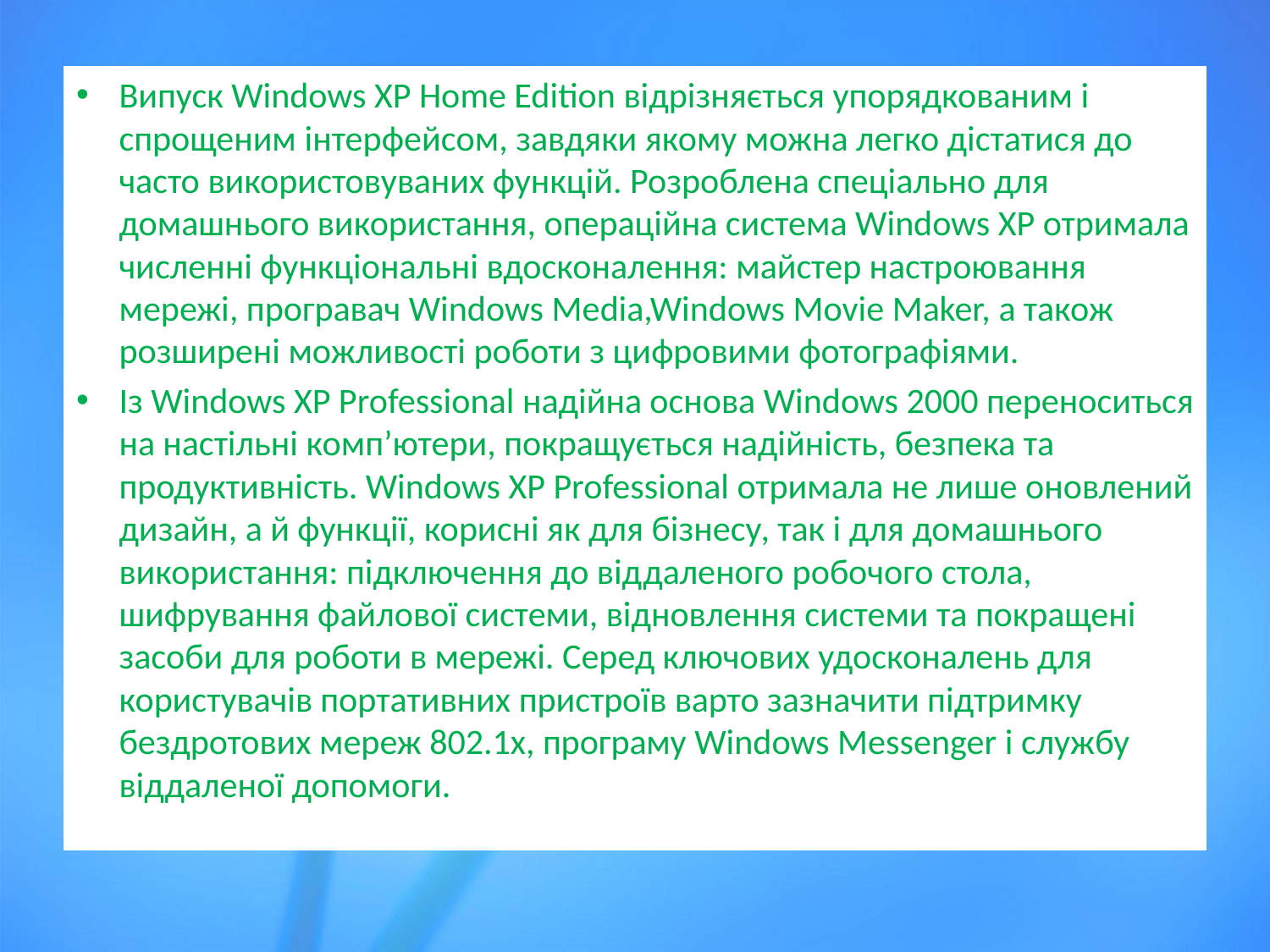

Випуск Windows XP Home Edition відрізняється упорядкованим і спрощеним інтерфейсом, завдяки якому можна легко дістатися до часто використовуваних функцій. Розроблена спеціально для домашнього використання, операційна система Windows XP отримала численні функціональні вдосконалення: майстер настроювання мережі, програвач Windows Media,Windows Movie Maker, а також розширені можливості роботи з цифровими фотографіями.
Із Windows XP Professional надійна основа Windows 2000 переноситься на настільні комп’ютери, покращується надійність, безпека та продуктивність. Windows XP Professional отримала не лише оновлений дизайн, а й функції, корисні як для бізнесу, так і для домашнього використання: підключення до віддаленого робочого стола, шифрування файлової системи, відновлення системи та покращені засоби для роботи в мережі. Серед ключових удосконалень для користувачів портативних пристроїв варто зазначити підтримку бездротових мереж 802.1x, програму Windows Messenger і службу віддаленої допомоги.